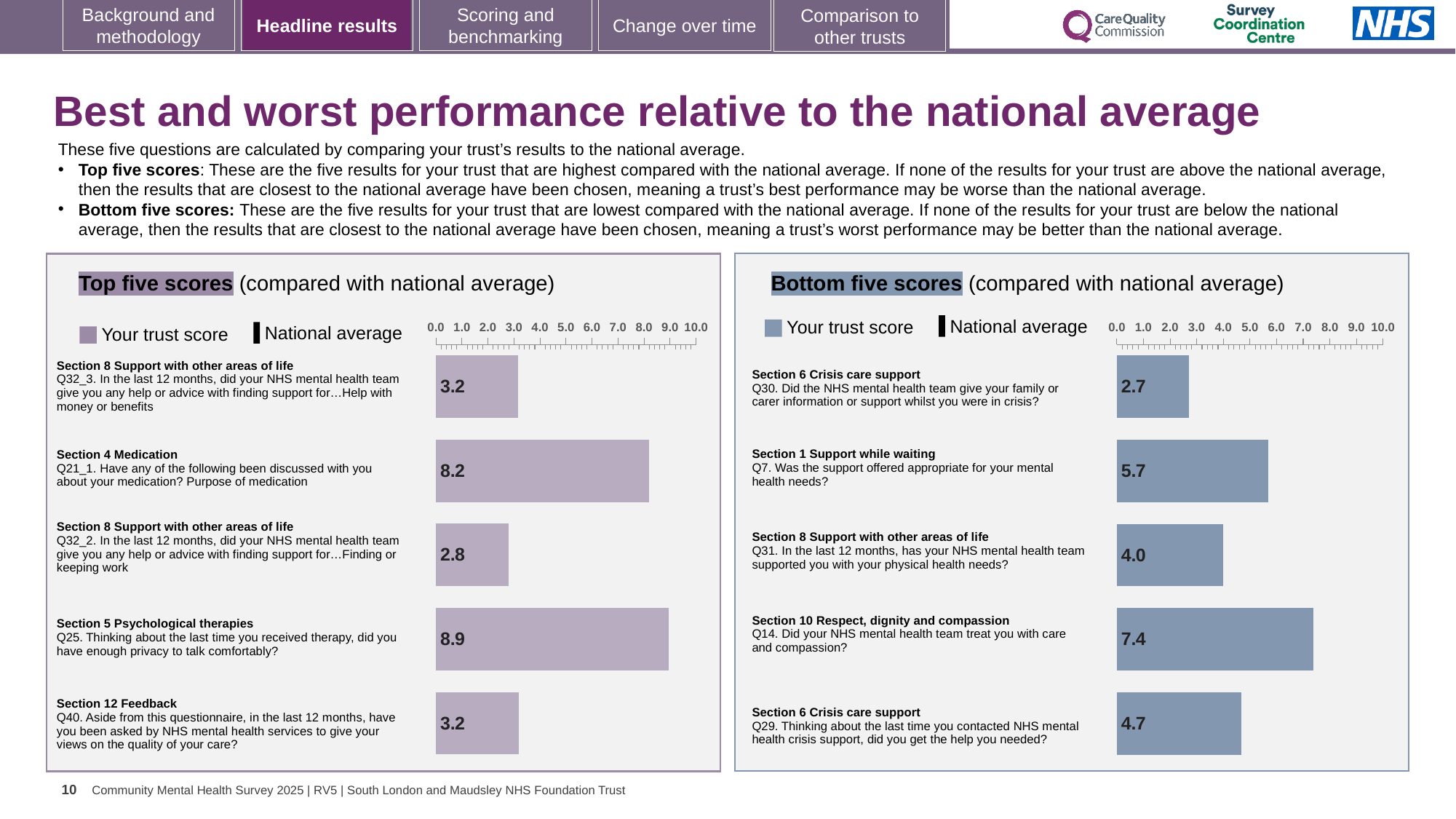

# Best and worst performance relative to the national average
These five questions are calculated by comparing your trust’s results to the national average.
Top five scores: These are the five results for your trust that are highest compared with the national average. If none of the results for your trust are above the national average, then the results that are closest to the national average have been chosen, meaning a trust’s best performance may be worse than the national average.
Bottom five scores: These are the five results for your trust that are lowest compared with the national average. If none of the results for your trust are below the national average, then the results that are closest to the national average have been chosen, meaning a trust’s worst performance may be better than the national average.

### Chart

| Category | Trust score | National average |
|---|---|---|
|  | 2.712371101803225 | 4.439674314761982 |
|  | 5.692779995483217 | 7.115264994009207 |
|  | 3.994922191062918 | 4.722064045333128 |
|  | 7.376438553565235 | 8.035295607660522 |
|  | 4.683002949817597 | 5.261799231052188 |

### Chart

| Category | Trust score | National average |
|---|---|---|
|  | 3.154595756910792 | 2.666524461296791 |
|  | 8.199463005625745 | 7.80659611339194 |
|  | 2.789564735799664 | 2.404477788939095 |
|  | 8.93703646043 | 8.686810587155426 |
|  | 3.187862238953227 | 2.970801929421398 |
Bottom five scores (compared with national average)
Top five scores (compared with national average)
National average
Your trust score

National average
Your trust score

| Section 8 Support with other areas of life Q32\_3. In the last 12 months, did your NHS mental health team give you any help or advice with finding support for…Help with money or benefits |
| --- |
| Section 4 Medication Q21\_1. Have any of the following been discussed with you about your medication? Purpose of medication |
| Section 8 Support with other areas of life Q32\_2. In the last 12 months, did your NHS mental health team give you any help or advice with finding support for…Finding or keeping work |
| Section 5 Psychological therapies Q25. Thinking about the last time you received therapy, did you have enough privacy to talk comfortably? |
| Section 12 Feedback Q40. Aside from this questionnaire, in the last 12 months, have you been asked by NHS mental health services to give your views on the quality of your care? |
| Section 6 Crisis care support Q30. Did the NHS mental health team give your family or carer information or support whilst you were in crisis? |
| --- |
| Section 1 Support while waiting Q7. Was the support offered appropriate for your mental health needs? |
| Section 8 Support with other areas of life Q31. In the last 12 months, has your NHS mental health team supported you with your physical health needs? |
| Section 10 Respect, dignity and compassion Q14. Did your NHS mental health team treat you with care and compassion? |
| Section 6 Crisis care support Q29. Thinking about the last time you contacted NHS mental health crisis support, did you get the help you needed? |
10